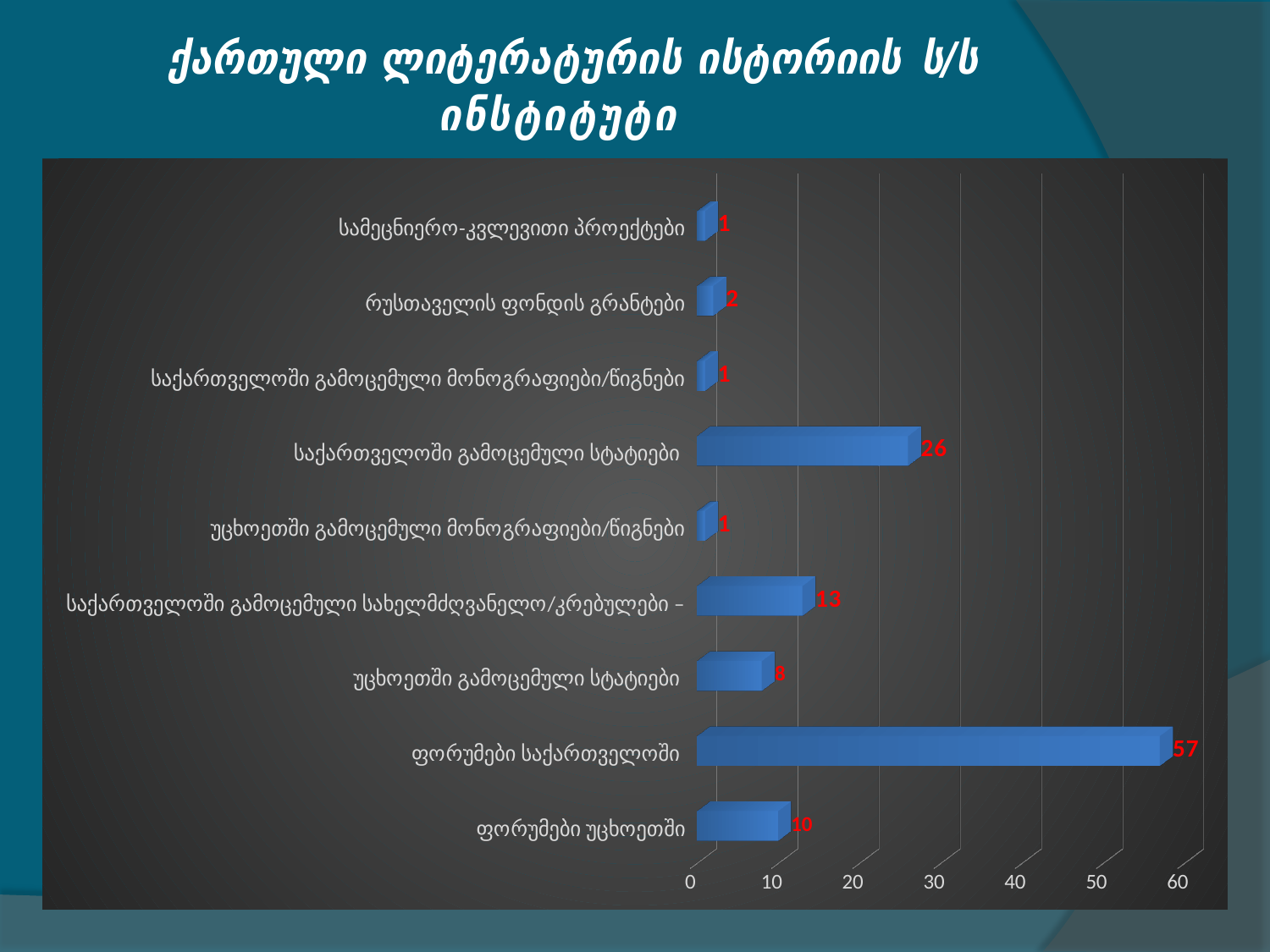

# ქართული ლიტერატურის ისტორიის   ს/ს  ინსტიტუტი

[unsupported chart]